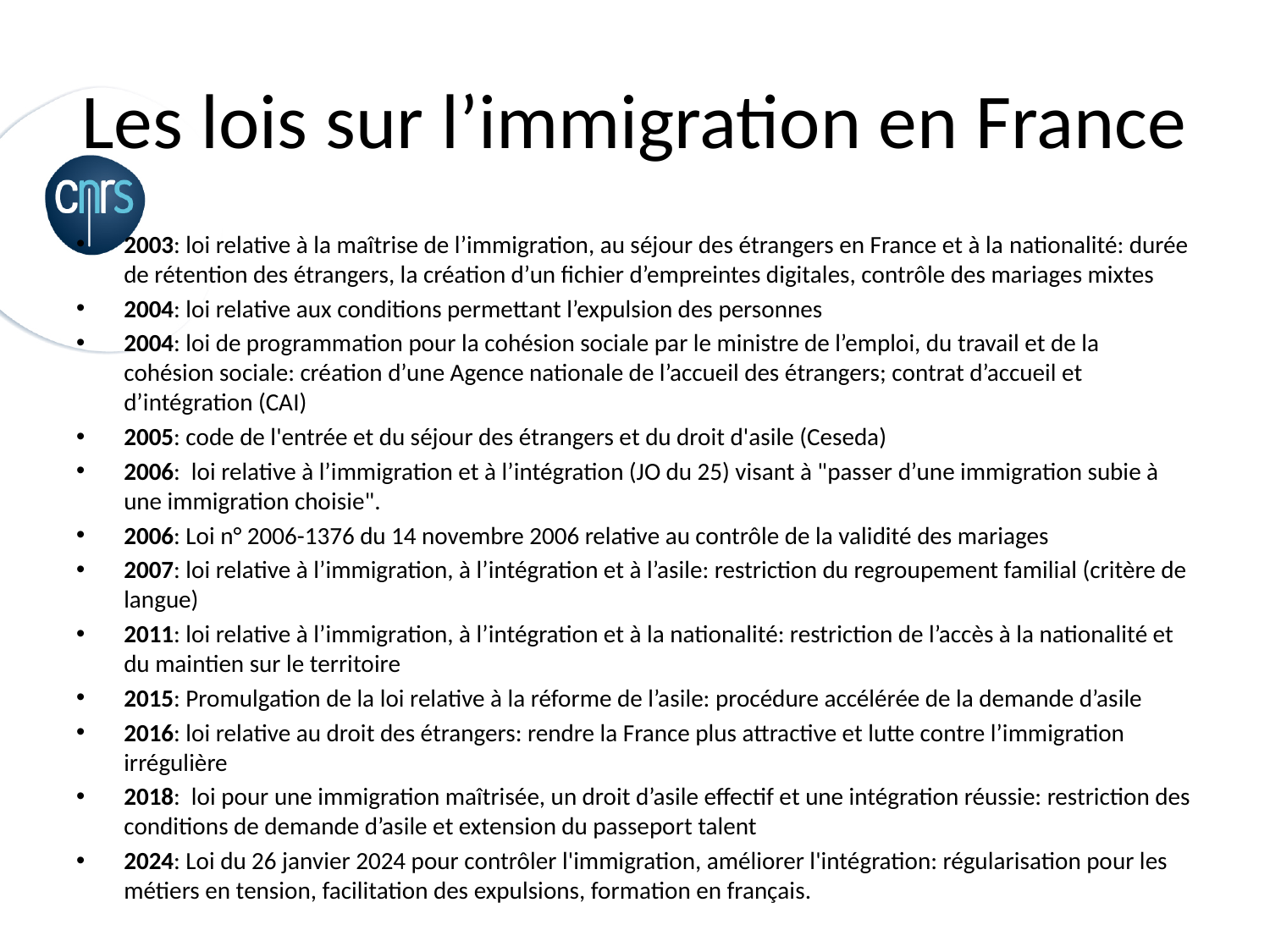

# Les lois sur l’immigration en France
2003: loi relative à la maîtrise de l’immigration, au séjour des étrangers en France et à la nationalité: durée de rétention des étrangers, la création d’un fichier d’empreintes digitales, contrôle des mariages mixtes
2004: loi relative aux conditions permettant l’expulsion des personnes
2004: loi de programmation pour la cohésion sociale par le ministre de l’emploi, du travail et de la cohésion sociale: création d’une Agence nationale de l’accueil des étrangers; contrat d’accueil et d’intégration (CAI)
2005: code de l'entrée et du séjour des étrangers et du droit d'asile (Ceseda)
2006:  loi relative à l’immigration et à l’intégration (JO du 25) visant à "passer d’une immigration subie à une immigration choisie".
2006: Loi n° 2006-1376 du 14 novembre 2006 relative au contrôle de la validité des mariages
2007: loi relative à l’immigration, à l’intégration et à l’asile: restriction du regroupement familial (critère de langue)
2011: loi relative à l’immigration, à l’intégration et à la nationalité: restriction de l’accès à la nationalité et du maintien sur le territoire
2015: Promulgation de la loi relative à la réforme de l’asile: procédure accélérée de la demande d’asile
2016: loi relative au droit des étrangers: rendre la France plus attractive et lutte contre l’immigration irrégulière
2018:  loi pour une immigration maîtrisée, un droit d’asile effectif et une intégration réussie: restriction des conditions de demande d’asile et extension du passeport talent
2024: Loi du 26 janvier 2024 pour contrôler l'immigration, améliorer l'intégration: régularisation pour les métiers en tension, facilitation des expulsions, formation en français.